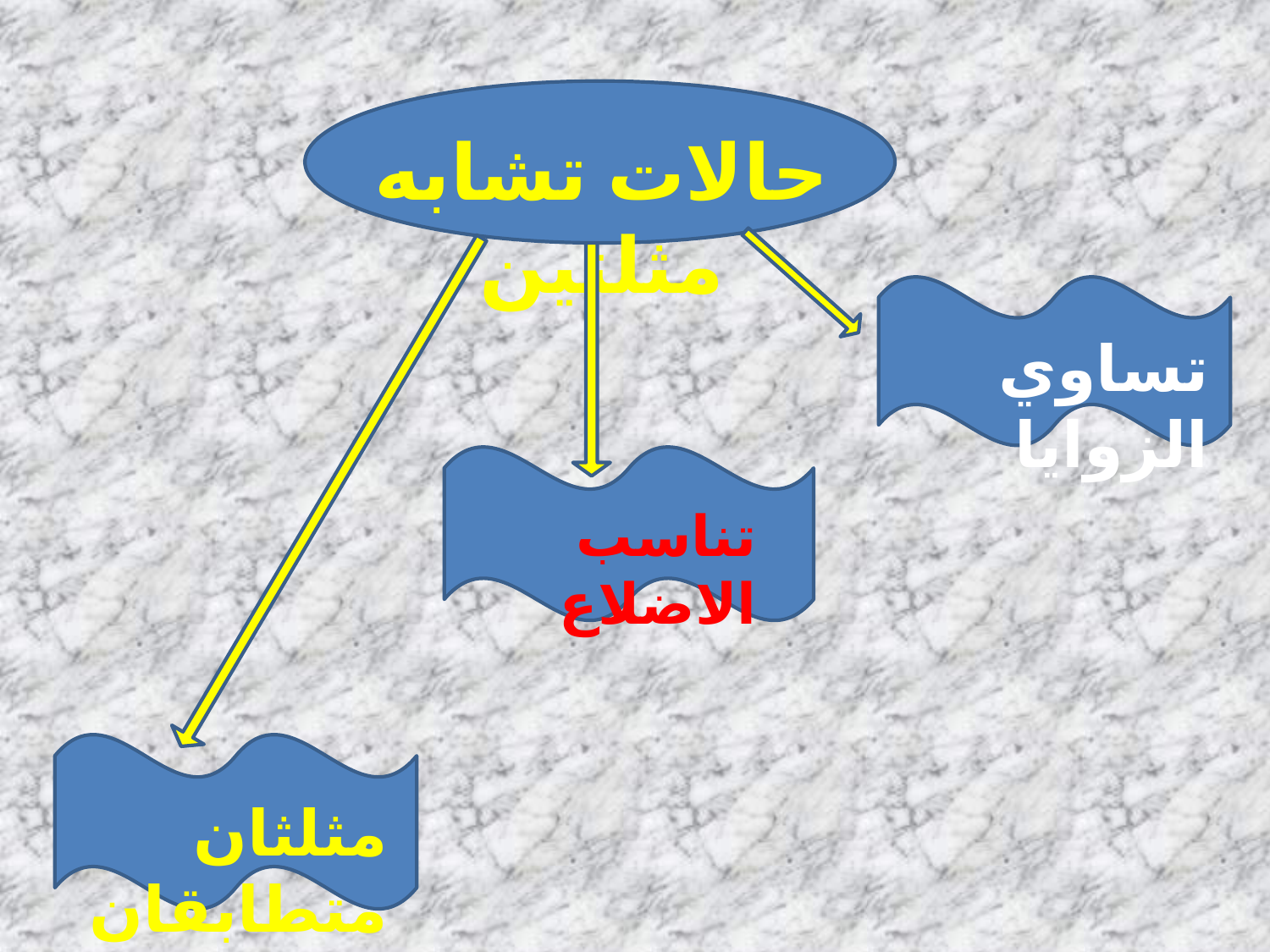

حالات تشابه مثلثين

تساوي الزوايا

تناسب الاضلاع

مثلثان متطابقان